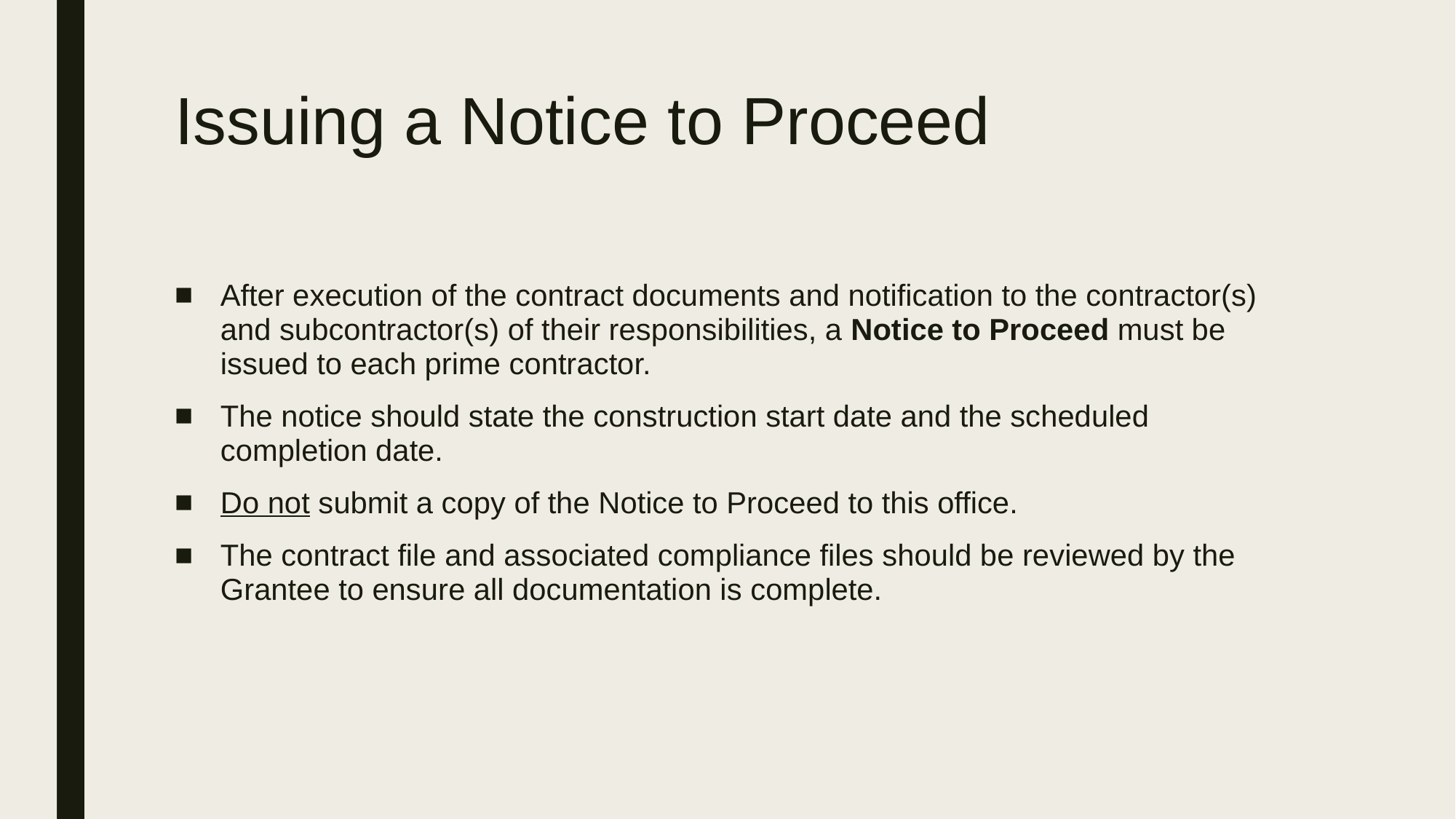

# Issuing a Notice to Proceed
After execution of the contract documents and notification to the contractor(s) and subcontractor(s) of their responsibilities, a Notice to Proceed must be issued to each prime contractor.
The notice should state the construction start date and the scheduled completion date.
Do not submit a copy of the Notice to Proceed to this office.
The contract file and associated compliance files should be reviewed by the Grantee to ensure all documentation is complete.